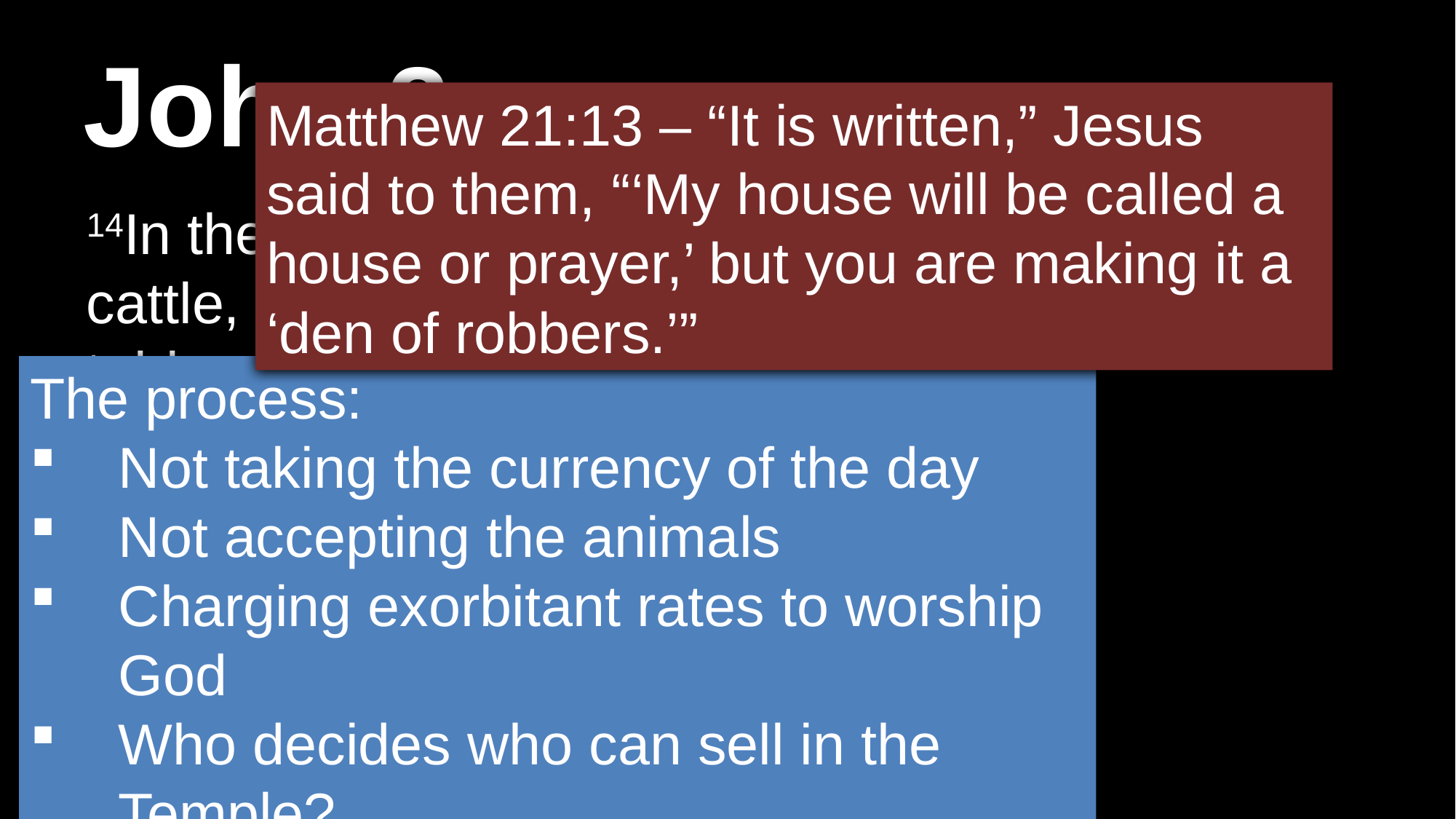

# John 2
Matthew 21:13 – “It is written,” Jesus said to them, “‘My house will be called a house or prayer,’ but you are making it a ‘den of robbers.’”
14In the temple courts he found people selling cattle, sheep and doves, and others sitting at tables exchanging money.
The process:
Not taking the currency of the day
Not accepting the animals
Charging exorbitant rates to worship God
Who decides who can sell in the Temple?